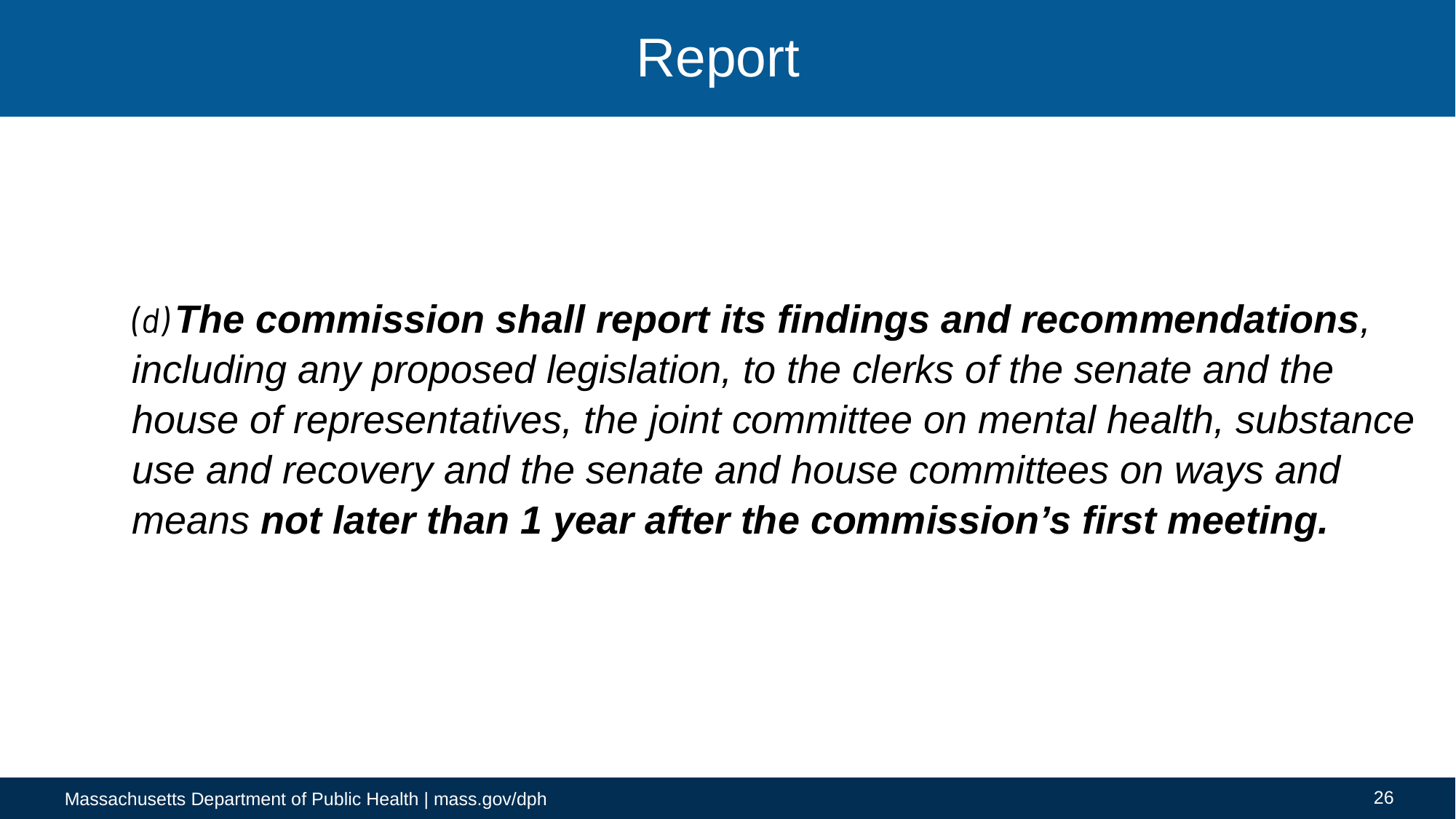

# Report
(d) The commission shall report its findings and recommendations, including any proposed legislation, to the clerks of the senate and the house of representatives, the joint committee on mental health, substance use and recovery and the senate and house committees on ways and means not later than 1 year after the commission’s first meeting.
26